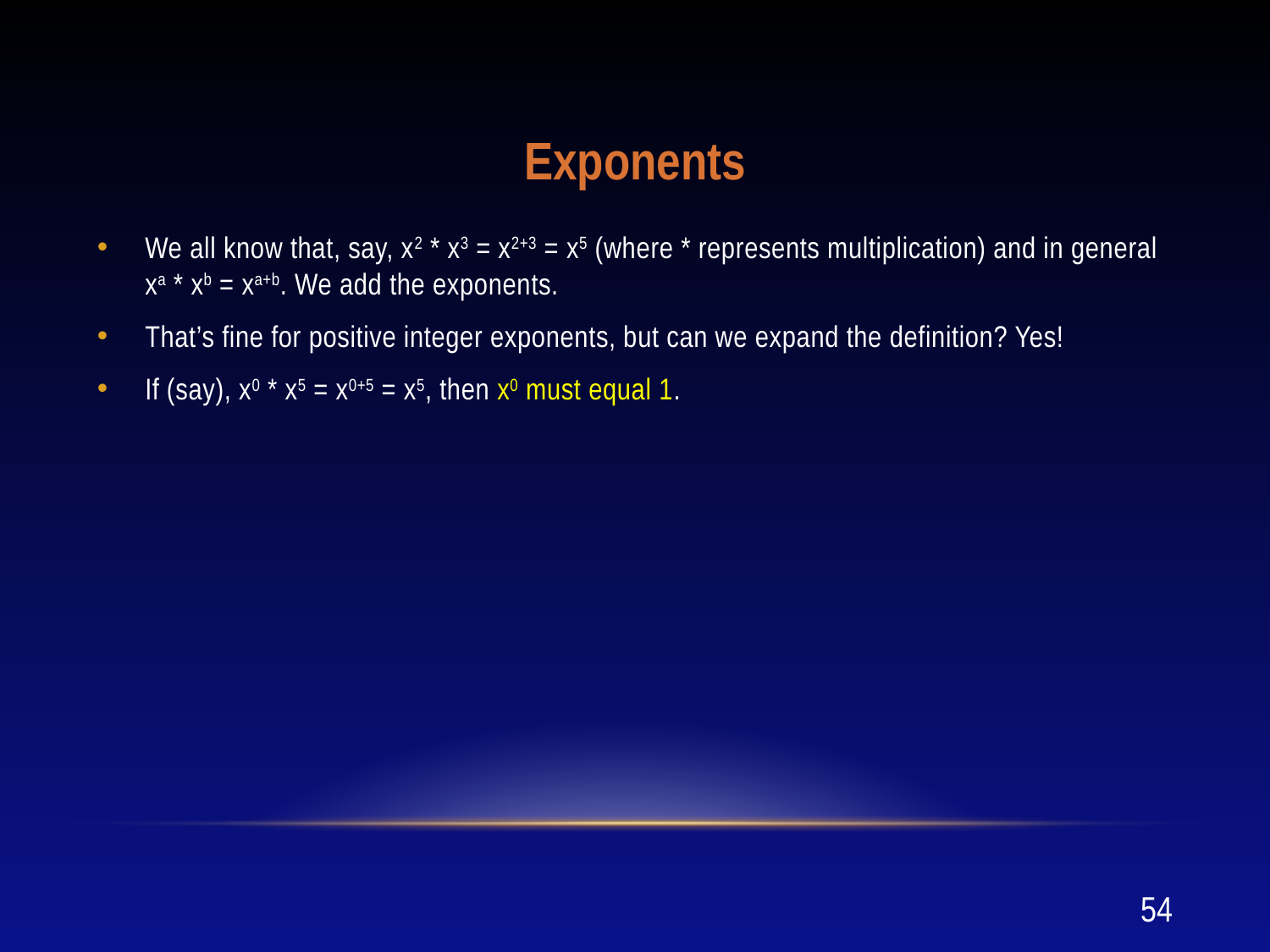

# Exponents
We all know that, say, x2 * x3 = x2+3 = x5 (where * represents multiplication) and in general xa * xb = xa+b. We add the exponents.
That’s fine for positive integer exponents, but can we expand the definition? Yes!
If (say), x0 * x5 = x0+5 = x5, then x0 must equal 1.
54